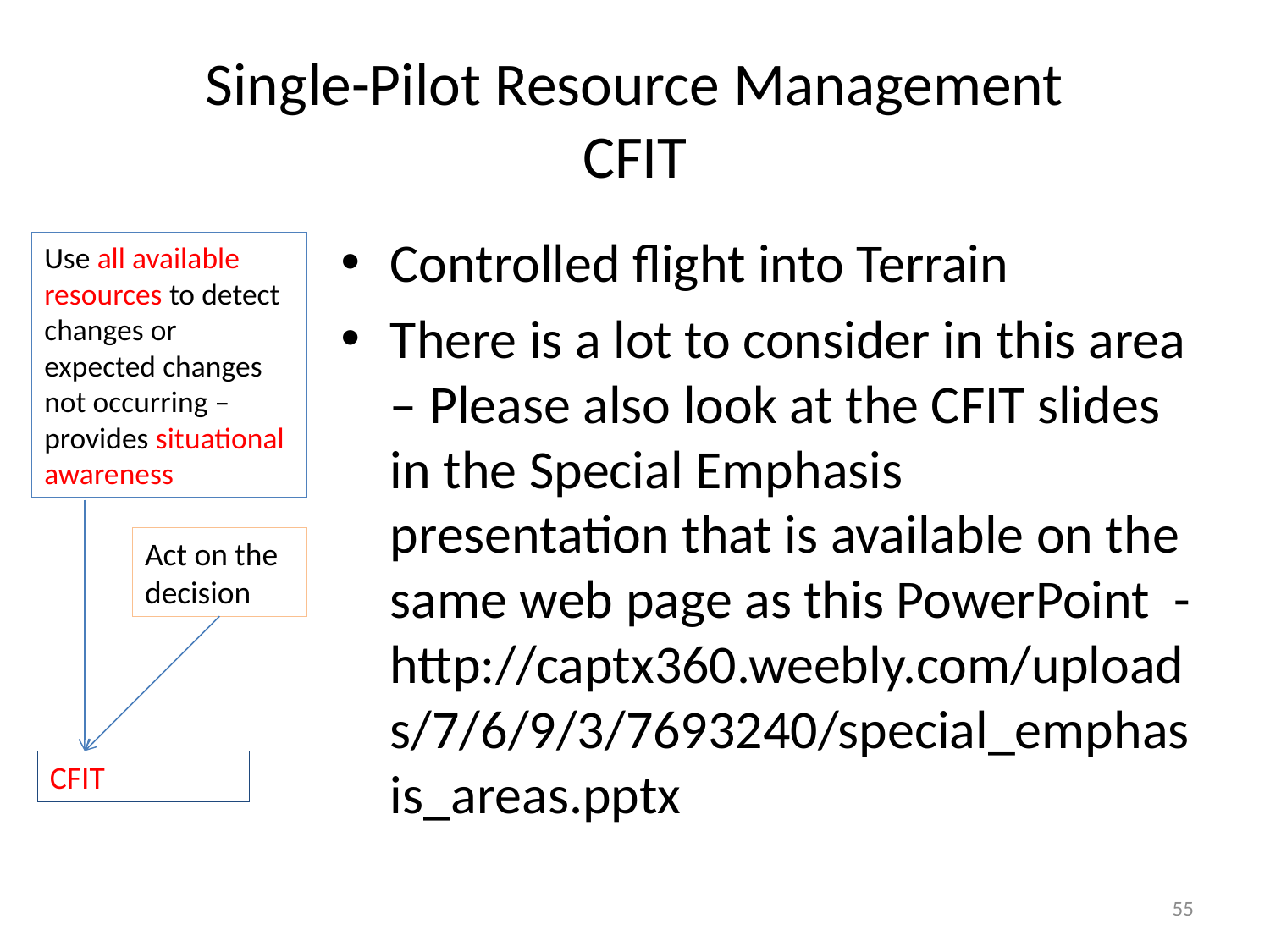

# Single-Pilot Resource Management CFIT
Controlled flight into Terrain
There is a lot to consider in this area – Please also look at the CFIT slides in the Special Emphasis presentation that is available on the same web page as this PowerPoint  - http://captx360.weebly.com/uploads/7/6/9/3/7693240/special_emphasis_areas.pptx
Use all available resources to detect changes or expected changes not occurring – provides situational awareness
Act on the decision
CFIT
55